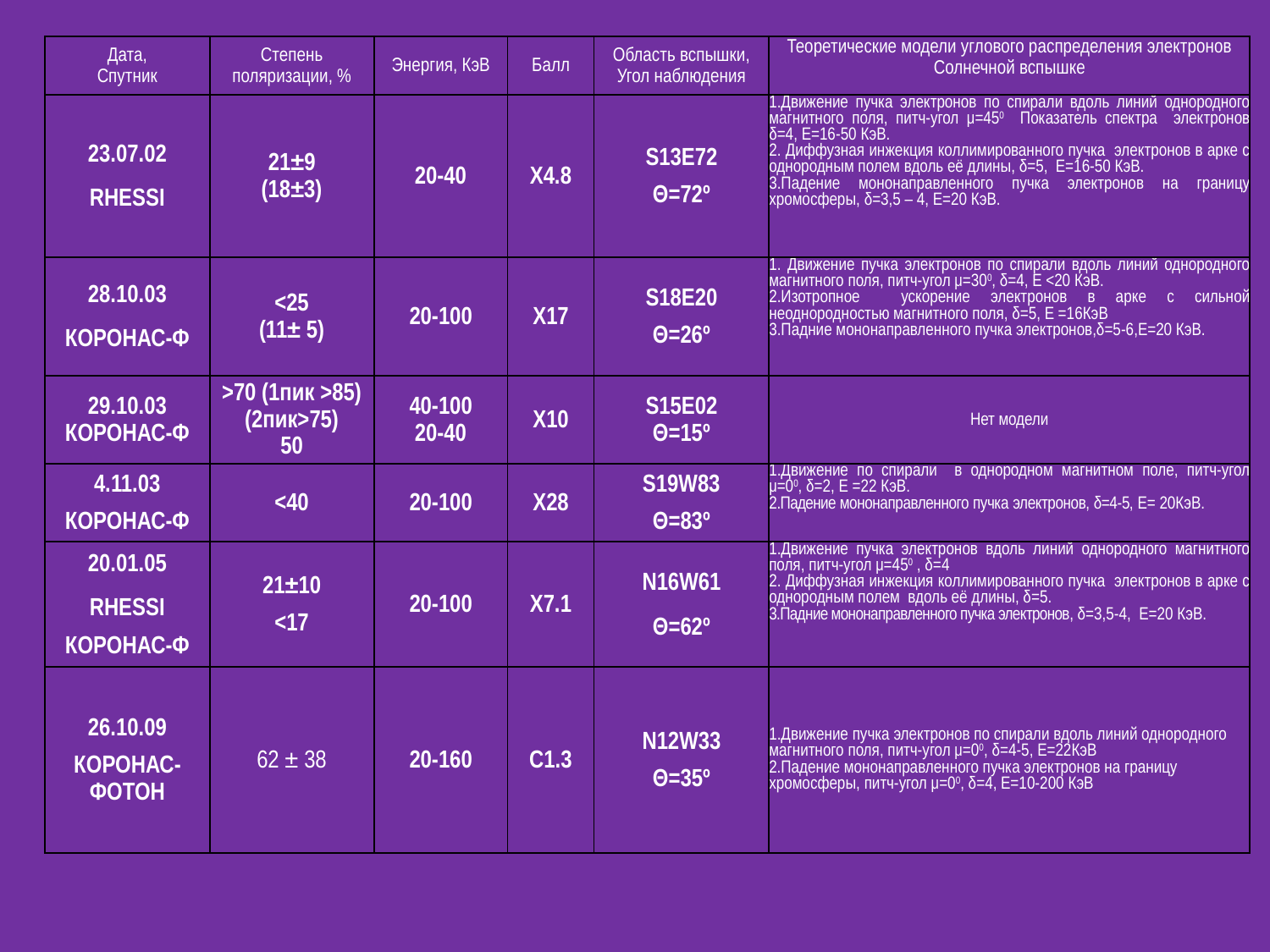

| Дата, Спутник | Степень поляризации, % | Энергия, КэВ | Балл | Область вспышки, Угол наблюдения | Теоретические модели углового распределения электронов Солнечной вспышке |
| --- | --- | --- | --- | --- | --- |
| 23.07.02 RHESSI | 21±9 (18±3) | 20-40 | X4.8 | S13E72 Θ=72º | 1.Движение пучка электронов по спирали вдоль линий однородного магнитного поля, питч-угол μ=450 Показатель спектра электронов δ=4, E=16-50 КэВ. 2. Диффузная инжекция коллимированного пучка электронов в арке с однородным полем вдоль её длины, δ=5, Е=16-50 КэВ. 3.Падение мононаправленного пучка электронов на границу хромосферы, δ=3,5 – 4, Е=20 КэВ. |
| 28.10.03 КОРОНАС-Ф | <25 (11± 5) | 20-100 | X17 | S18E20 Θ=26º | 1. Движение пучка электронов по спирали вдоль линий однородного магнитного поля, питч-угол μ=300, δ=4, Е <20 КэВ. 2.Изотропное ускорение электронов в арке с сильной неоднородностью магнитного поля, δ=5, Е =16КэВ 3.Падние мононаправленного пучка электронов,δ=5-6,Е=20 КэВ. |
| 29.10.03 КОРОНАС-Ф | >70 (1пик >85) (2пик>75) 50 | 40-100 20-40 | X10 | S15E02 Θ=15º | Нет модели |
| 4.11.03 КОРОНАС-Ф | <40 | 20-100 | X28 | S19W83 Θ=83º | 1.Движение по спирали в однородном магнитном поле, питч-угол μ=00, δ=2, Е =22 КэВ. 2.Падение мононаправленного пучка электронов, δ=4-5, Е= 20КэВ. |
| 20.01.05 RHESSI КОРОНАС-Ф | 21±10 <17 | 20-100 | X7.1 | N16W61 Θ=62º | 1.Движение пучка электронов вдоль линий однородного магнитного поля, питч-угол μ=450 , δ=4 2. Диффузная инжекция коллимированного пучка электронов в арке с однородным полем вдоль её длины, δ=5. 3.Падние мононаправленного пучка электронов, δ=3,5-4, Е=20 КэВ. |
| 26.10.09 КОРОНАС-ФОТОН | 62 ± 38 | 20-160 | С1.3 | N12W33 Θ=35º | 1.Движение пучка электронов по спирали вдоль линий однородного магнитного поля, питч-угол μ=00, δ=4-5, Е=22КэВ 2.Падение мононаправленного пучка электронов на границу хромосферы, питч-угол μ=00, δ=4, Е=10-200 КэВ |